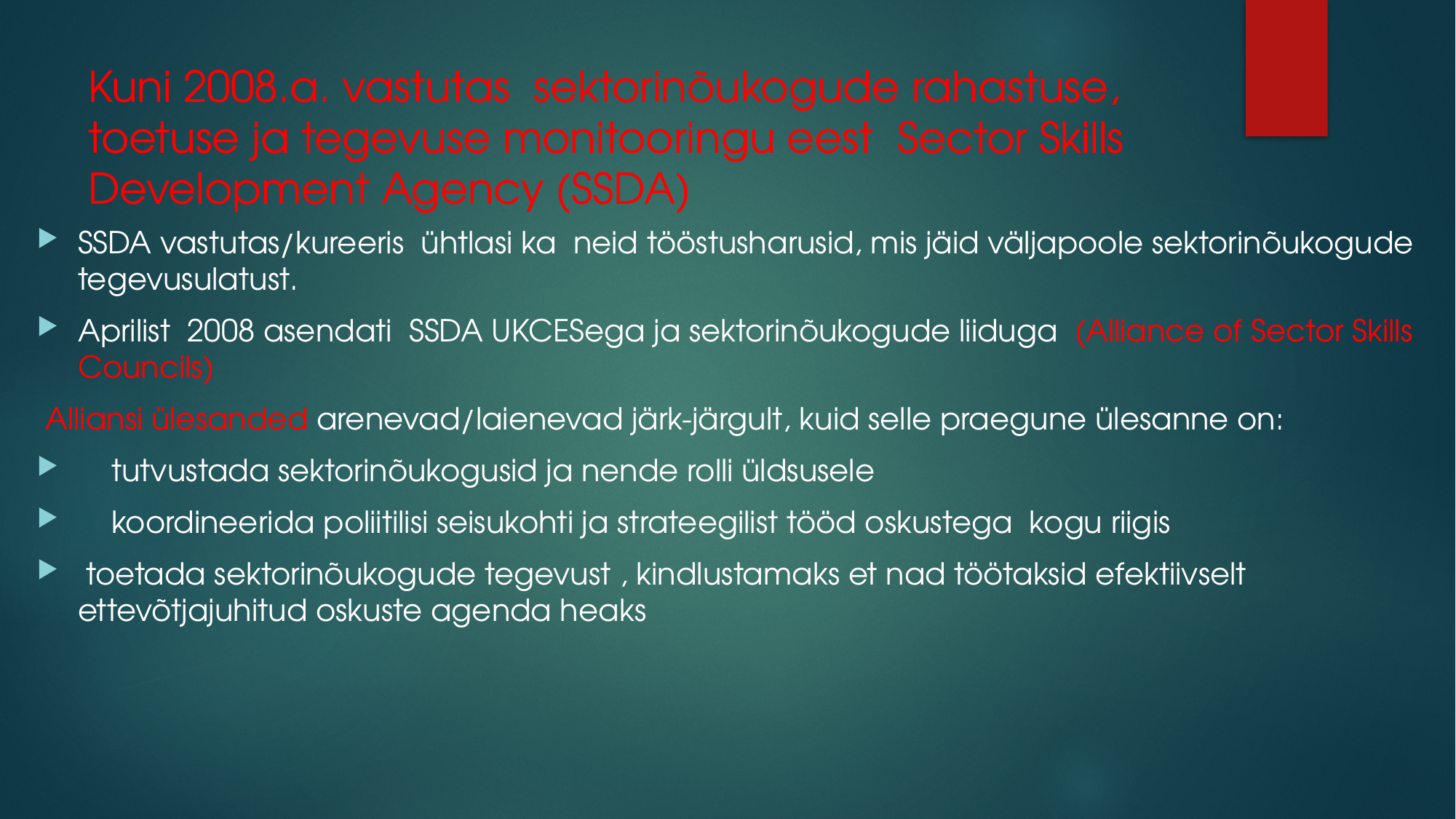

# Kuni 2008.a. vastutas  sektorinõukogude rahastuse, toetuse ja tegevuse monitooringu eest  Sector Skills Development Agency (SSDA)
SSDA vastutas/kureeris  ühtlasi ka  neid tööstusharusid, mis jäid väljapoole sektorinõukogude tegevusulatust.
Aprilist  2008 asendati  SSDA UKCESega ja sektorinõukogude liiduga  (Alliance of Sector Skills Councils)
 Alliansi ülesanded arenevad/laienevad järk-järgult, kuid selle praegune ülesanne on:
    tutvustada sektorinõukogusid ja nende rolli üldsusele
    koordineerida poliitilisi seisukohti ja strateegilist tööd oskustega  kogu riigis
 toetada sektorinõukogude tegevust , kindlustamaks et nad töötaksid efektiivselt ettevõtjajuhitud oskuste agenda heaks